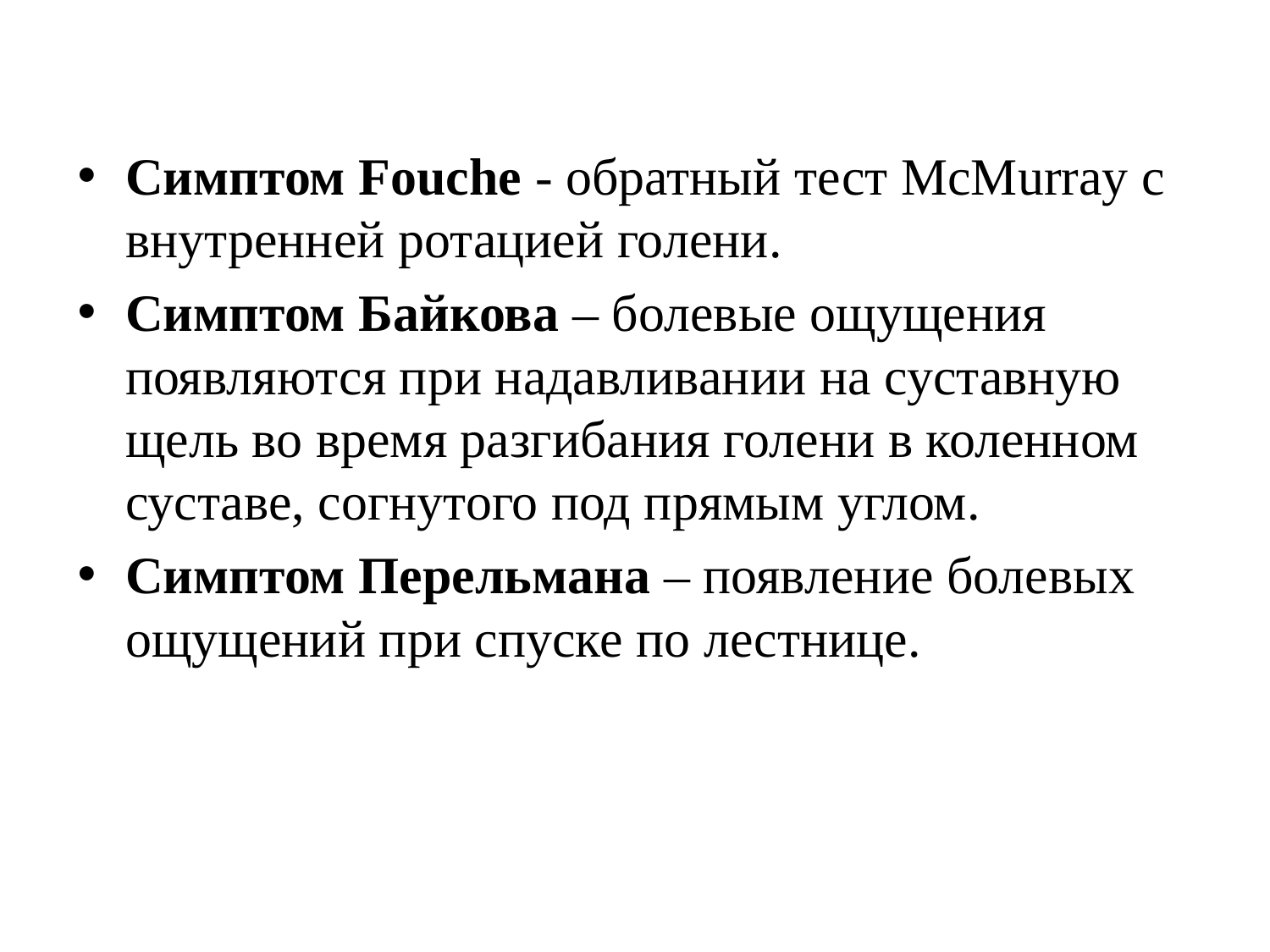

Симптом Fouche - обратный тест McMurray с внутренней ротацией голени.
Симптом Байкова – болевые ощущения появляются при надавливании на суставную щель во время разгибания голени в коленном суставе, согнутого под прямым углом.
Симптом Перельмана – появление болевых ощущений при спуске по лестнице.